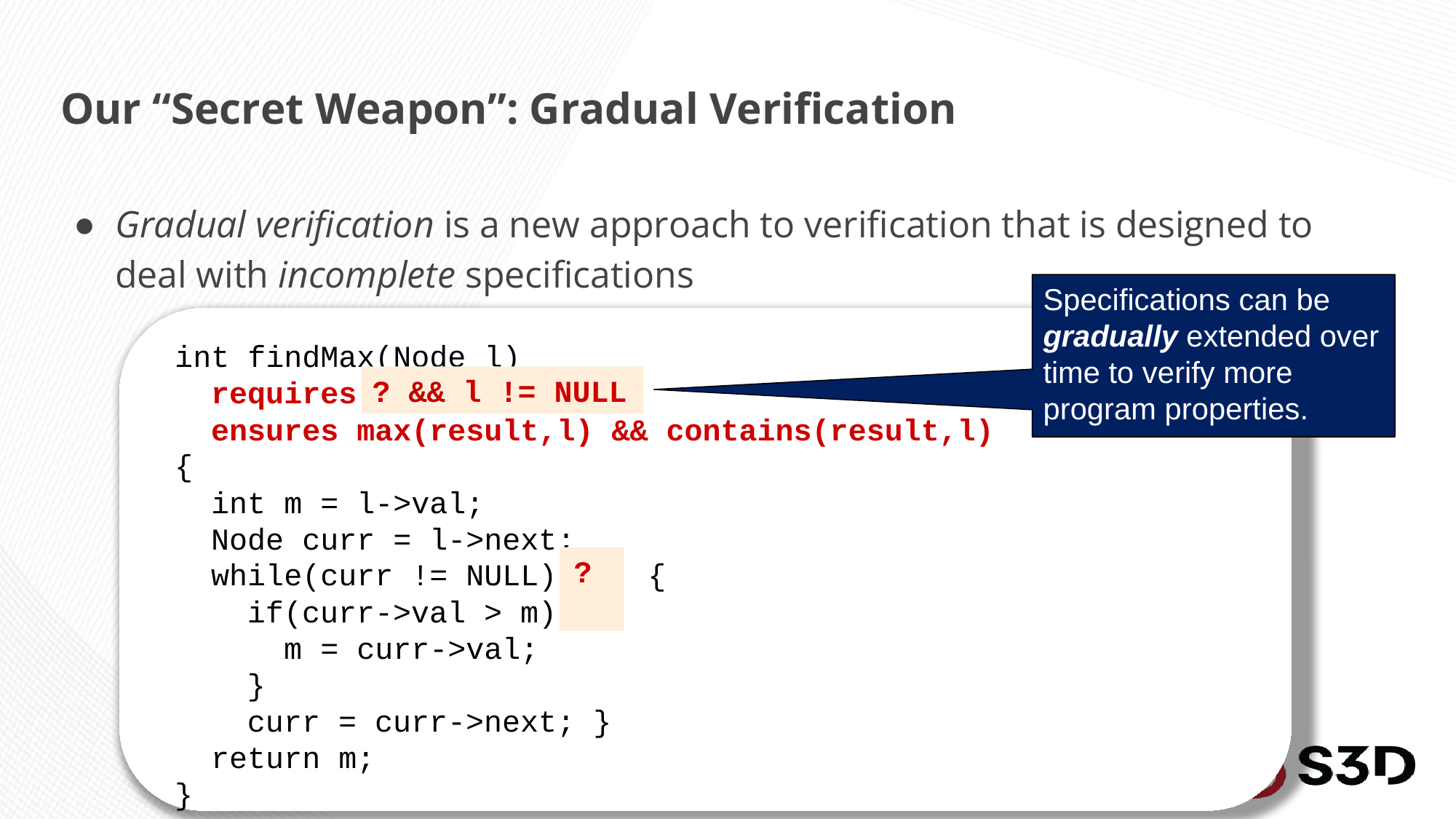

# Our “Secret Weapon”: Gradual Verification
Gradual verification is a new approach to verification that is designed to deal with incomplete specifications
Specifications can be gradually extended over time to verify more program properties.

int findMax(Node l)
  requires
  ensures max(result,l) && contains(result,l)
{
  int m = l->val;
  Node curr = l->next;
  while(curr != NULL) 	  {
    if(curr->val > m) {
      m = curr->val;
    }
    curr = curr->next; }
  return m;
}
? && l != NULL
?
6